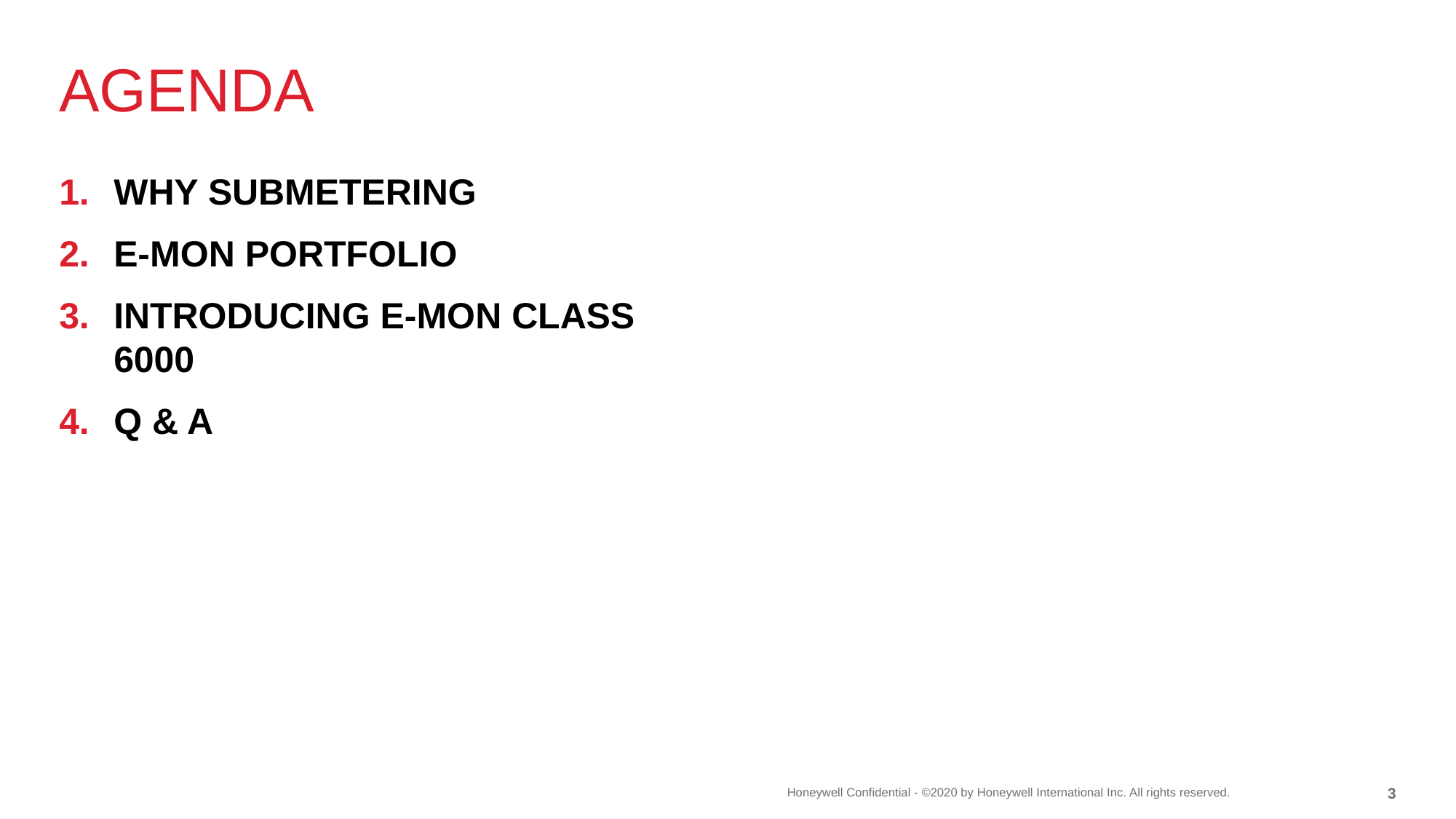

# agenda
WHY SUBMETERING
E-MON PORTFOLIO
INTRODUCING E-MON CLASS 6000
Q & A
3